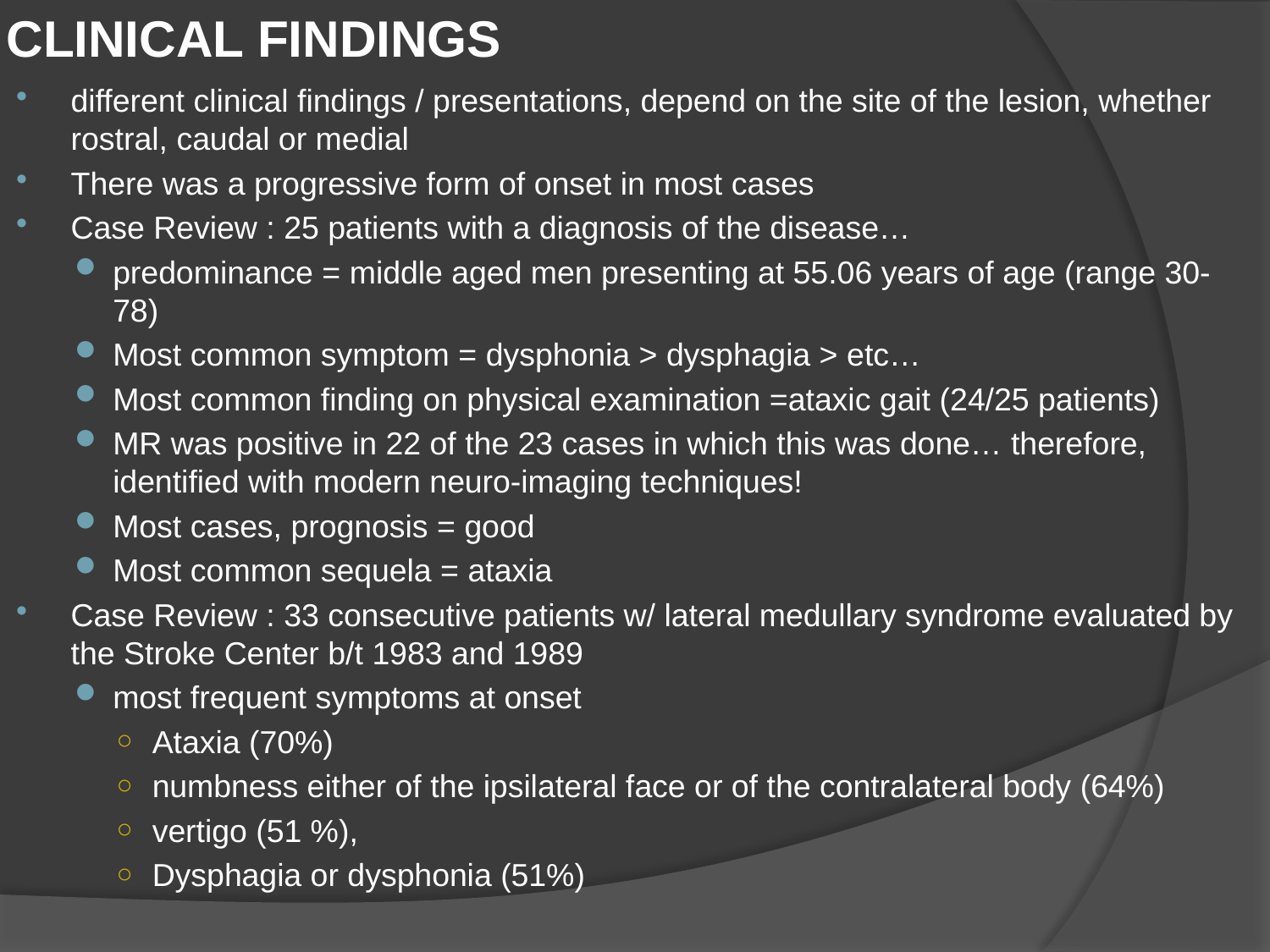

# CLINICAL FINDINGS
different clinical findings / presentations, depend on the site of the lesion, whether rostral, caudal or medial
There was a progressive form of onset in most cases
Case Review : 25 patients with a diagnosis of the disease…
predominance = middle aged men presenting at 55.06 years of age (range 30- 78)
Most common symptom = dysphonia > dysphagia > etc…
Most common finding on physical examination =ataxic gait (24/25 patients)
MR was positive in 22 of the 23 cases in which this was done… therefore, identified with modern neuro-imaging techniques!
Most cases, prognosis = good
Most common sequela = ataxia
Case Review : 33 consecutive patients w/ lateral medullary syndrome evaluated by the Stroke Center b/t 1983 and 1989
most frequent symptoms at onset
Ataxia (70%)
numbness either of the ipsilateral face or of the contralateral body (64%)
vertigo (51 %),
Dysphagia or dysphonia (51%)